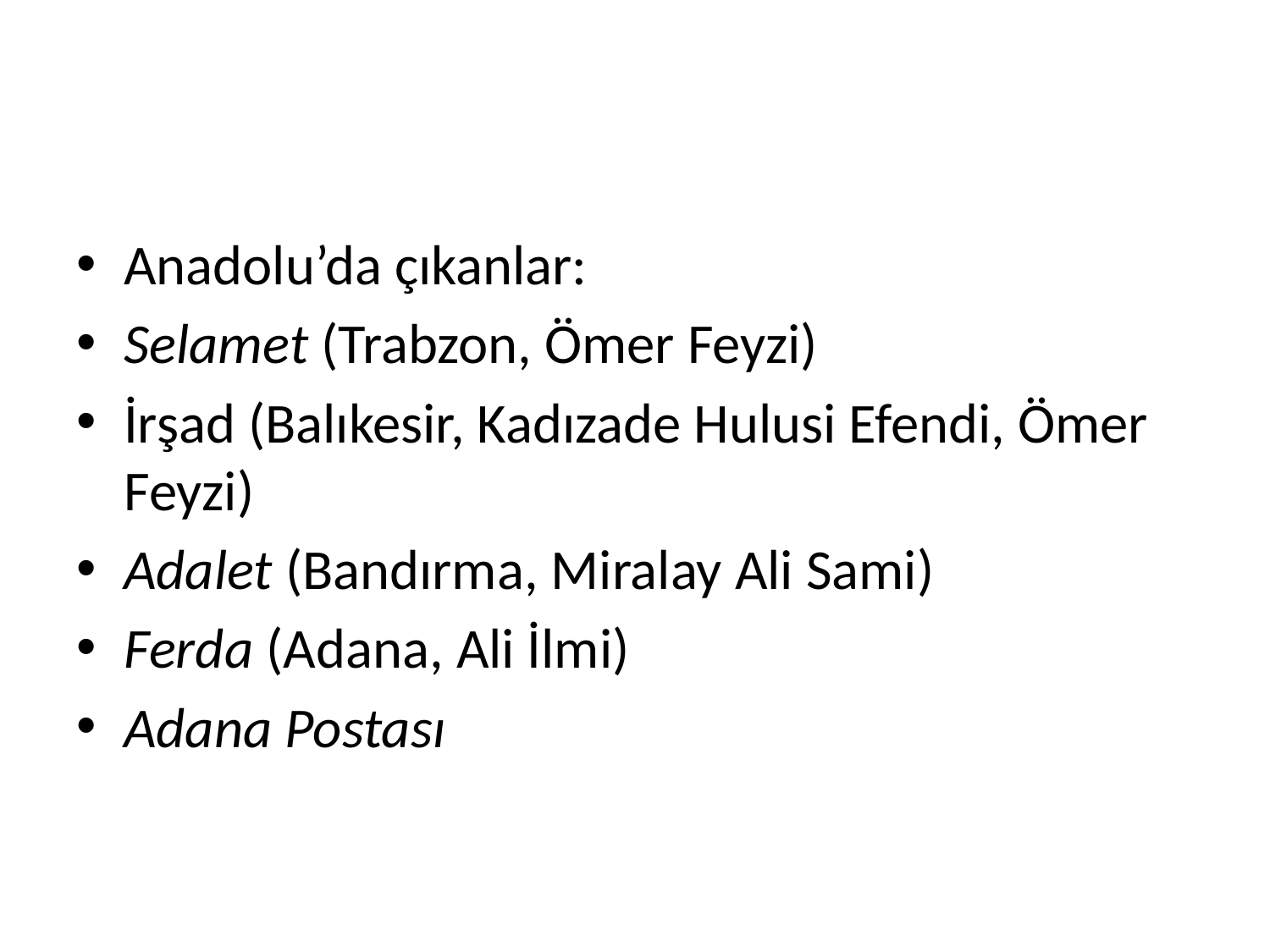

#
Anadolu’da çıkanlar:
Selamet (Trabzon, Ömer Feyzi)
İrşad (Balıkesir, Kadızade Hulusi Efendi, Ömer Feyzi)
Adalet (Bandırma, Miralay Ali Sami)
Ferda (Adana, Ali İlmi)
Adana Postası